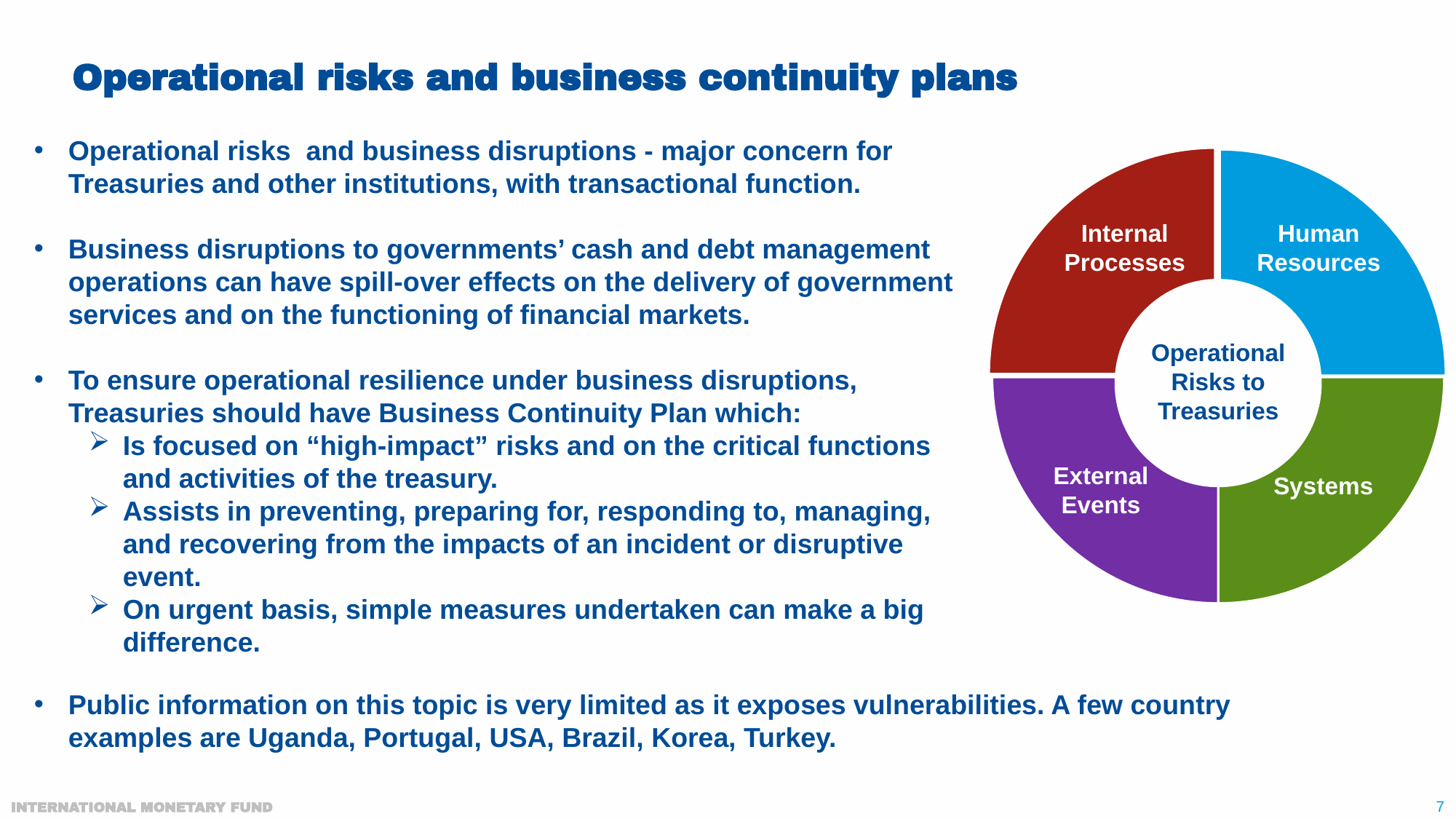

# Operational risks and business continuity plans
Operational risks  and business disruptions - major concern for Treasuries and other institutions, with transactional function.

Business disruptions to governments’ cash and debt management operations can have spill-over effects on the delivery of government services and on the functioning of financial markets.

To ensure operational resilience under business disruptions, Treasuries should have Business Continuity Plan which:
Is focused on “high-impact” risks and on the critical functions and activities of the treasury.
Assists in preventing, preparing for, responding to, managing, and recovering from the impacts of an incident or disruptive event.
On urgent basis, simple measures undertaken can make a big difference.

### Chart

| Category | Column1 |
|---|---|
|  | 12.5 |
|  | 12.5 |
|  | 12.5 |
|  | 12.5 |
|  | None |
|  | None |
|  | None |
|  | None |
Internal Processes
Human Resources

Operational Risks to Treasuries

External Events
Public information on this topic is very limited as it exposes vulnerabilities. A few country examples are Uganda, Portugal, USA, Brazil, Korea, Turkey.